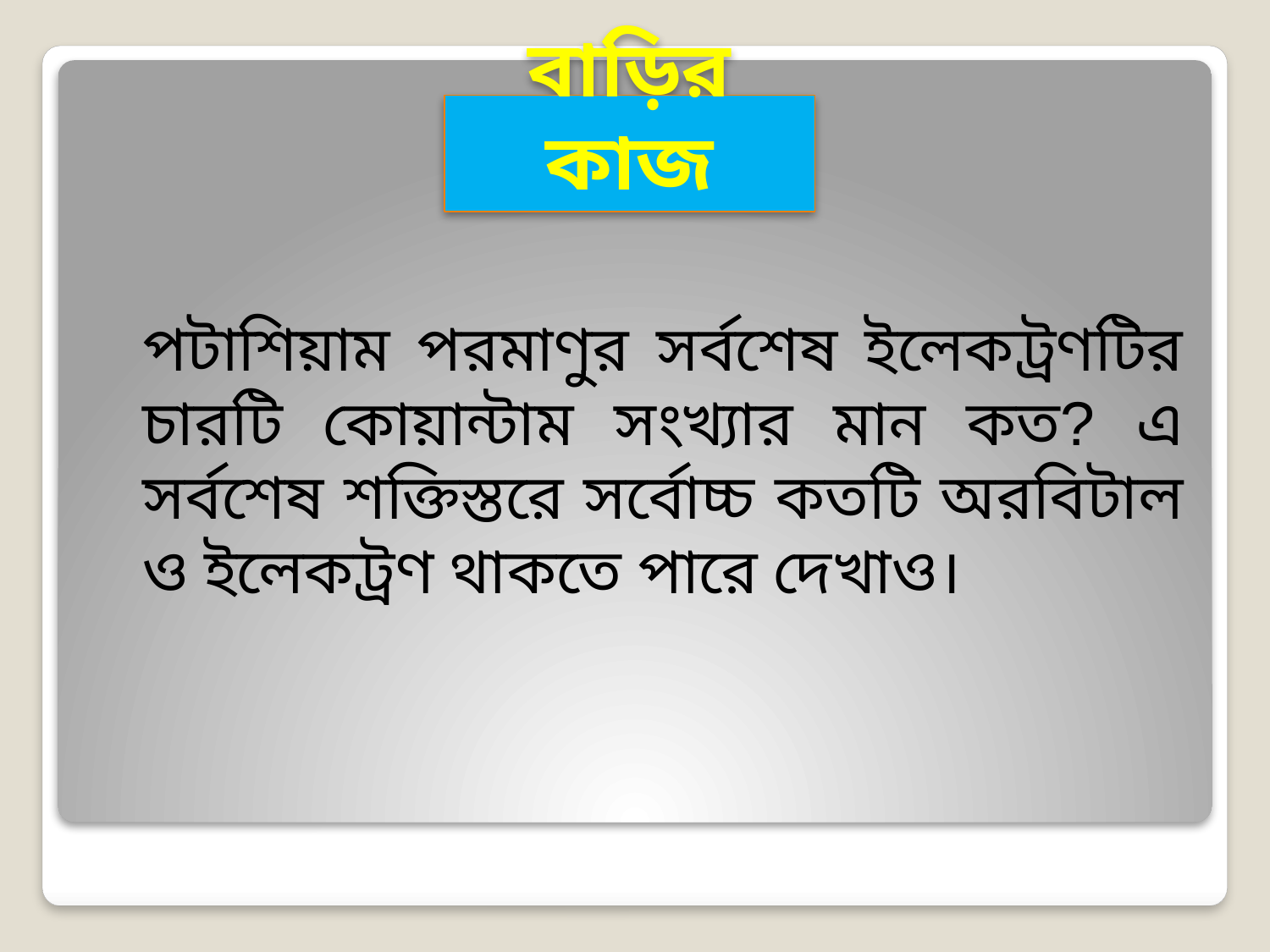

# বাড়ির কাজ
	পটাশিয়াম পরমাণুর সর্বশেষ ইলেকট্রণটির চারটি কোয়ান্টাম সংখ্যার মান কত? এ সর্বশেষ শক্তিস্তরে সর্বোচ্চ কতটি অরবিটাল ও ইলেকট্রণ থাকতে পারে দেখাও।